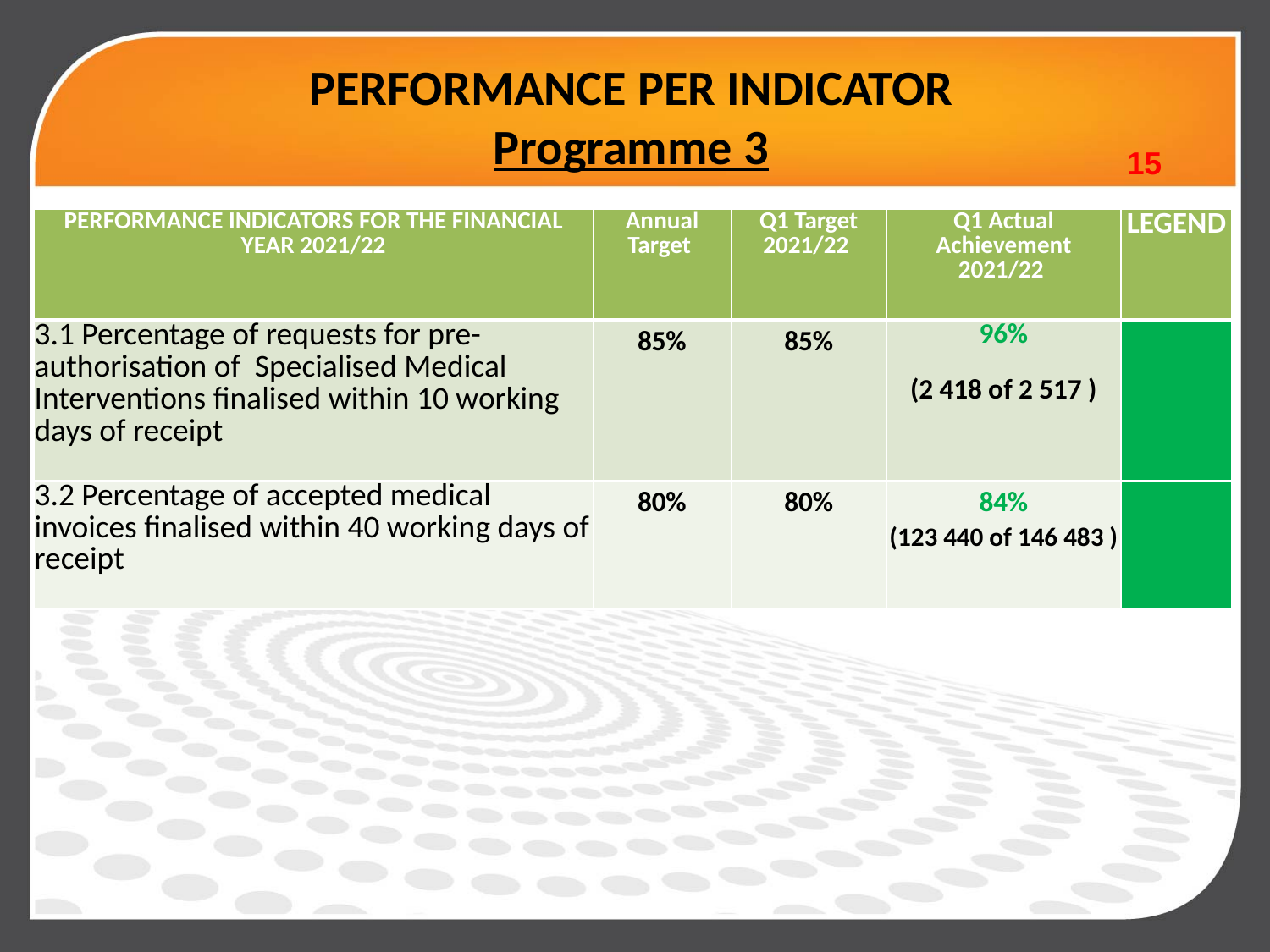

# PERFORMANCE PER INDICATOR Programme 3
15
| PERFORMANCE INDICATORS FOR THE FINANCIAL YEAR 2021/22 | Annual Target | Q1 Target 2021/22 | Q1 Actual Achievement 2021/22 | LEGEND |
| --- | --- | --- | --- | --- |
| 3.1 Percentage of requests for pre-authorisation of Specialised Medical Interventions finalised within 10 working days of receipt | 85% | 85% | 96% (2 418 of 2 517 ) |  |
| 3.2 Percentage of accepted medical invoices finalised within 40 working days of receipt | 80% | 80% | 84% (123 440 of 146 483 ) |  |